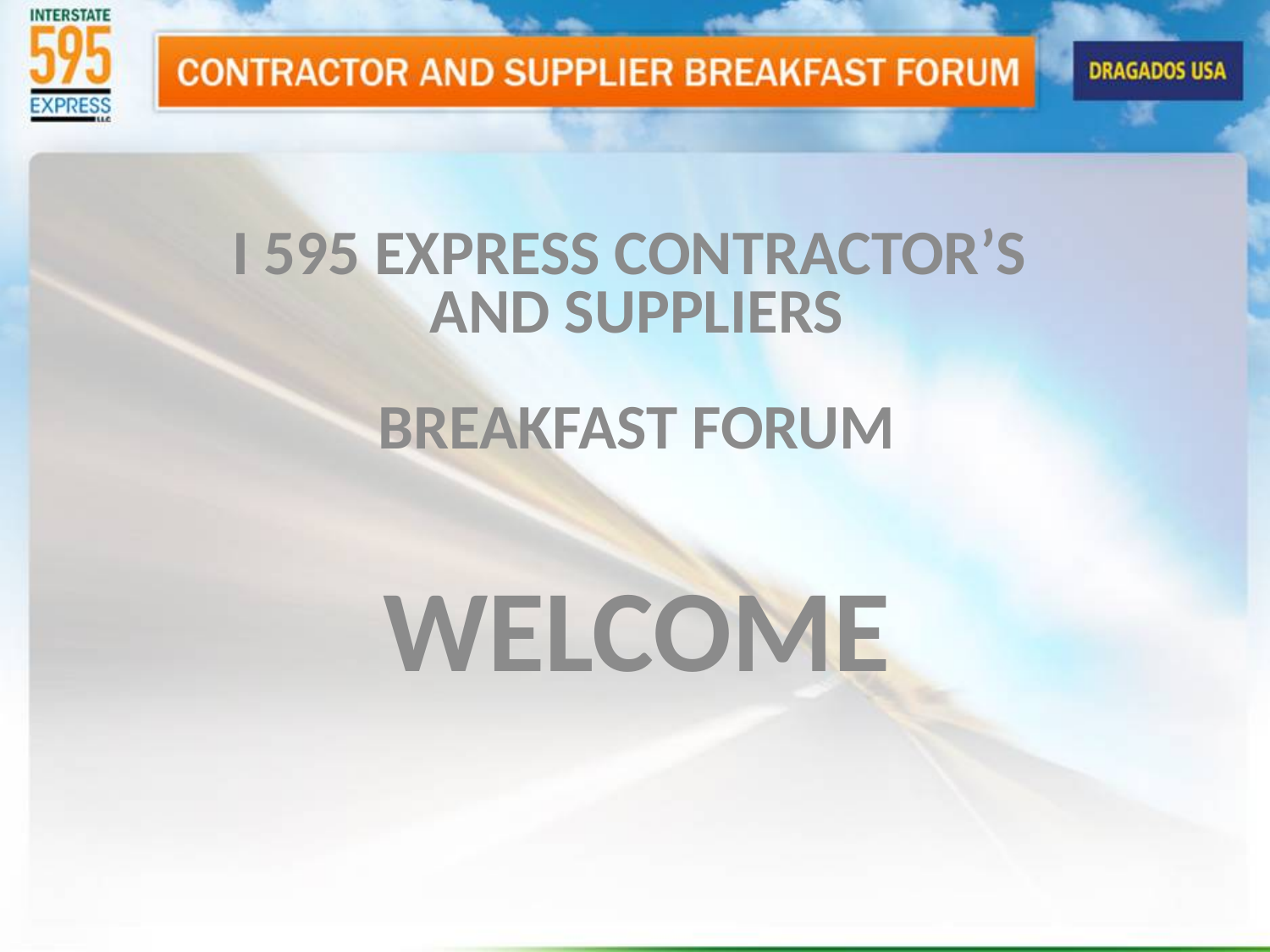

I 595 EXPRESS CONTRACTOR’S
AND SUPPLIERS
BREAKFAST FORUM

WELCOME